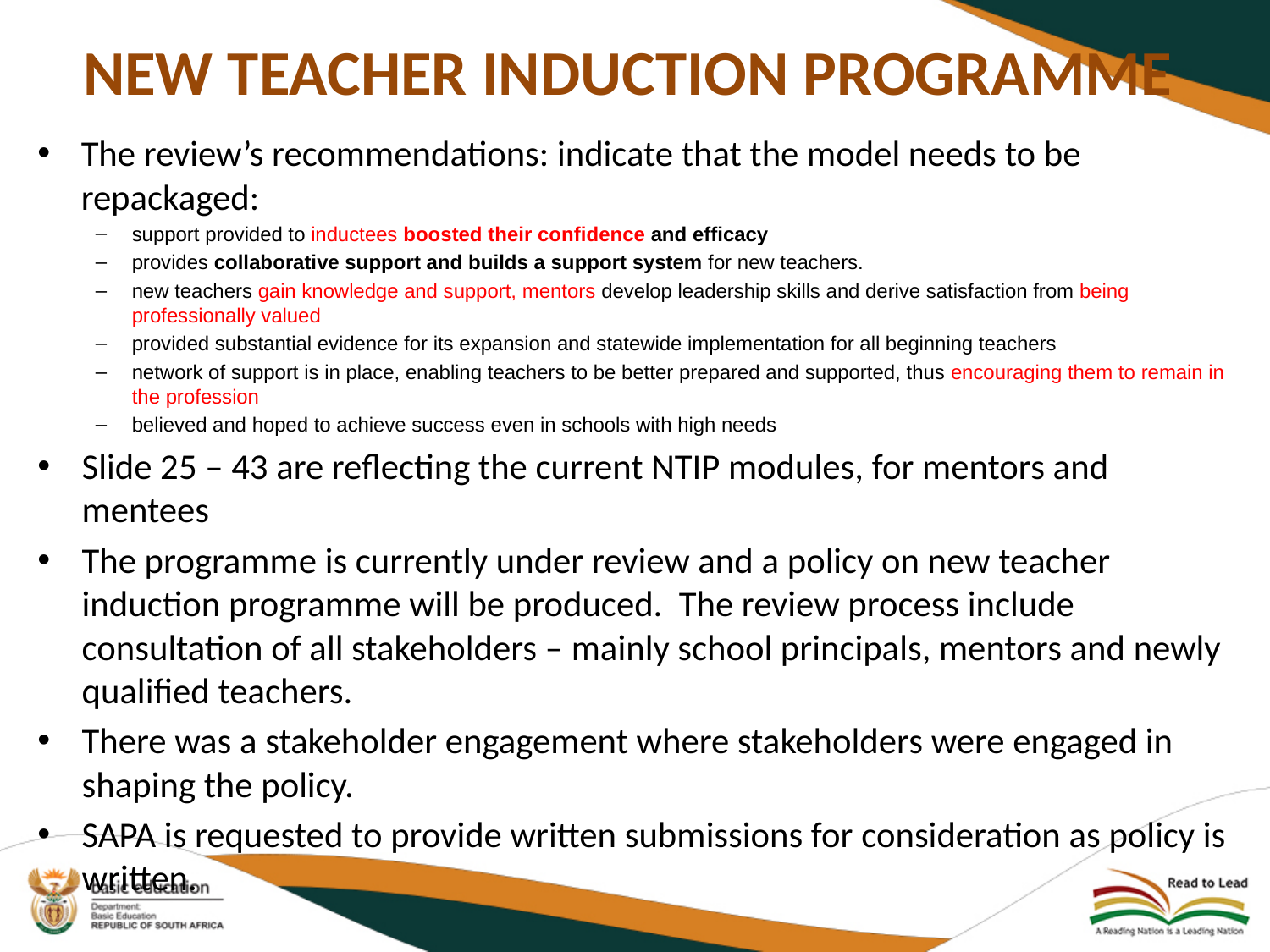

# NEW TEACHER INDUCTION PROGRAMME
The review’s recommendations: indicate that the model needs to be repackaged:
support provided to inductees boosted their confidence and efficacy
provides collaborative support and builds a support system for new teachers.
new teachers gain knowledge and support, mentors develop leadership skills and derive satisfaction from being professionally valued
provided substantial evidence for its expansion and statewide implementation for all beginning teachers
network of support is in place, enabling teachers to be better prepared and supported, thus encouraging them to remain in the profession
believed and hoped to achieve success even in schools with high needs
Slide 25 – 43 are reflecting the current NTIP modules, for mentors and mentees
The programme is currently under review and a policy on new teacher induction programme will be produced.  The review process include consultation of all stakeholders – mainly school principals, mentors and newly qualified teachers.
There was a stakeholder engagement where stakeholders were engaged in shaping the policy.
SAPA is requested to provide written submissions for consideration as policy is written.